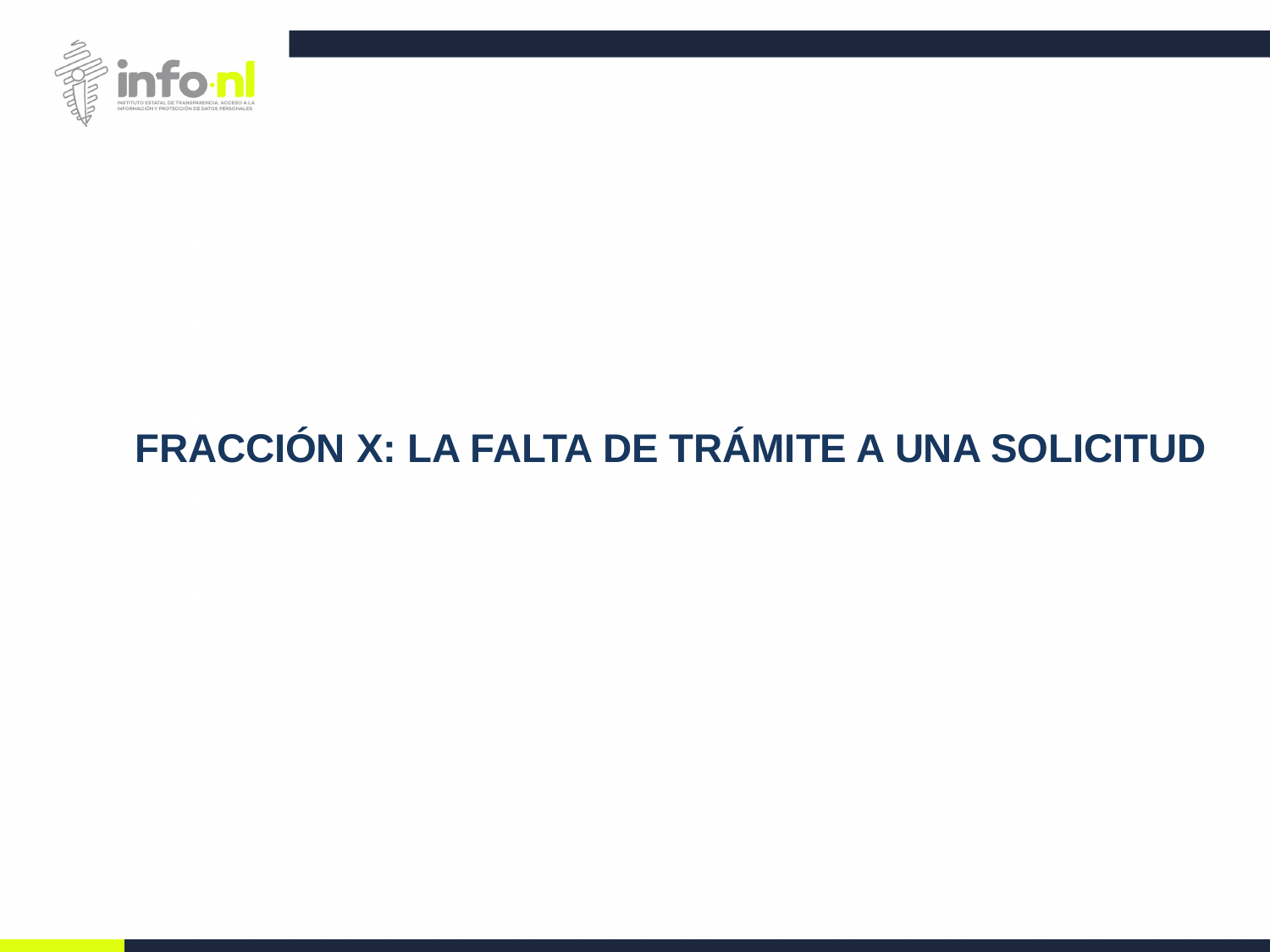

# FRACCIÓN X: LA FALTA DE TRÁMITE A UNA SOLICITUD